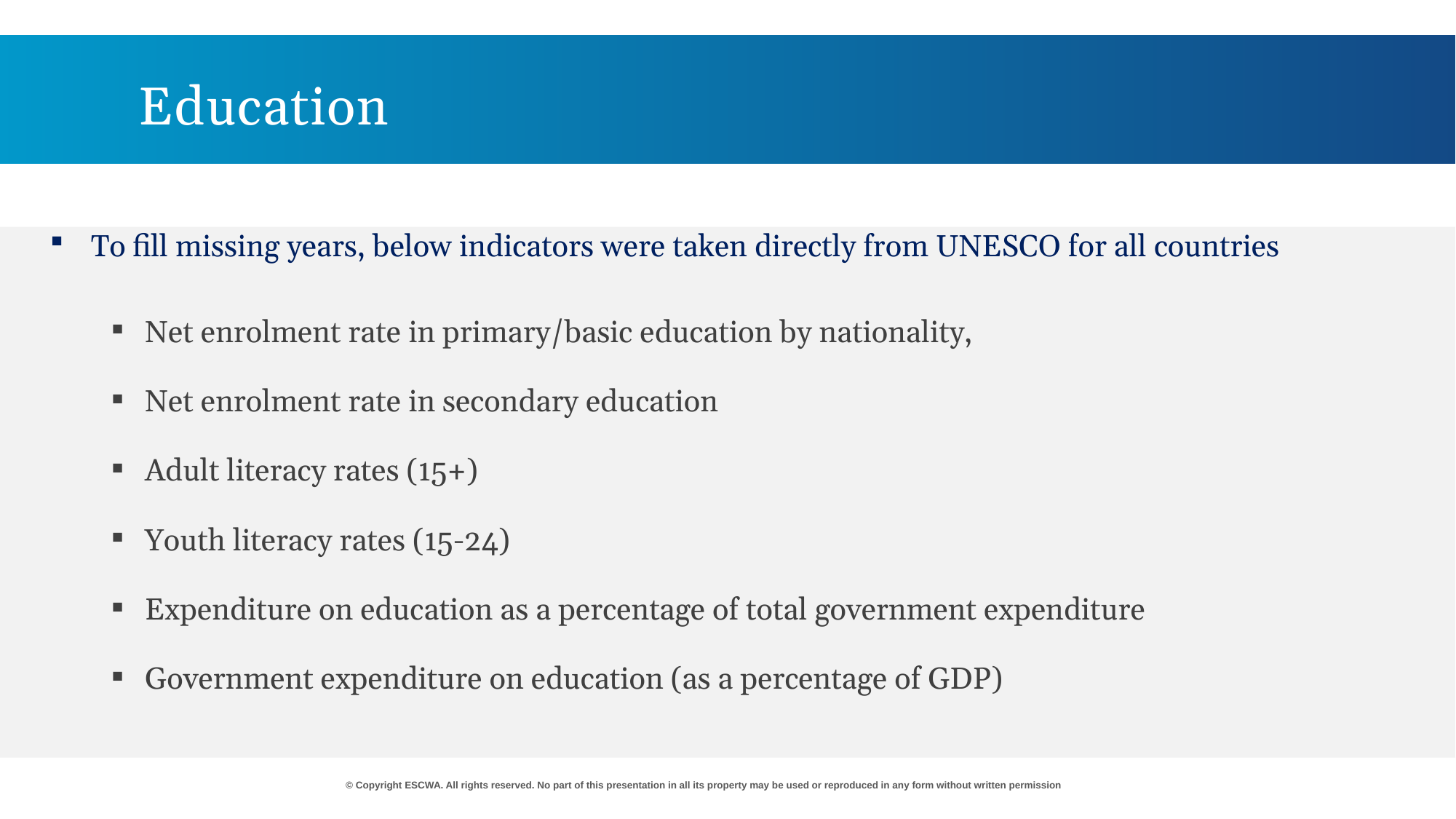

Education

To fill missing years, below indicators were taken directly from UNESCO for all countries
| Net enrolment rate in primary/basic education by nationality, |
| --- |
| Net enrolment rate in secondary education |
| Adult literacy rates (15+) |
| Youth literacy rates (15-24) |
| Expenditure on education as a percentage of total government expenditure |
| Government expenditure on education (as a percentage of GDP) |